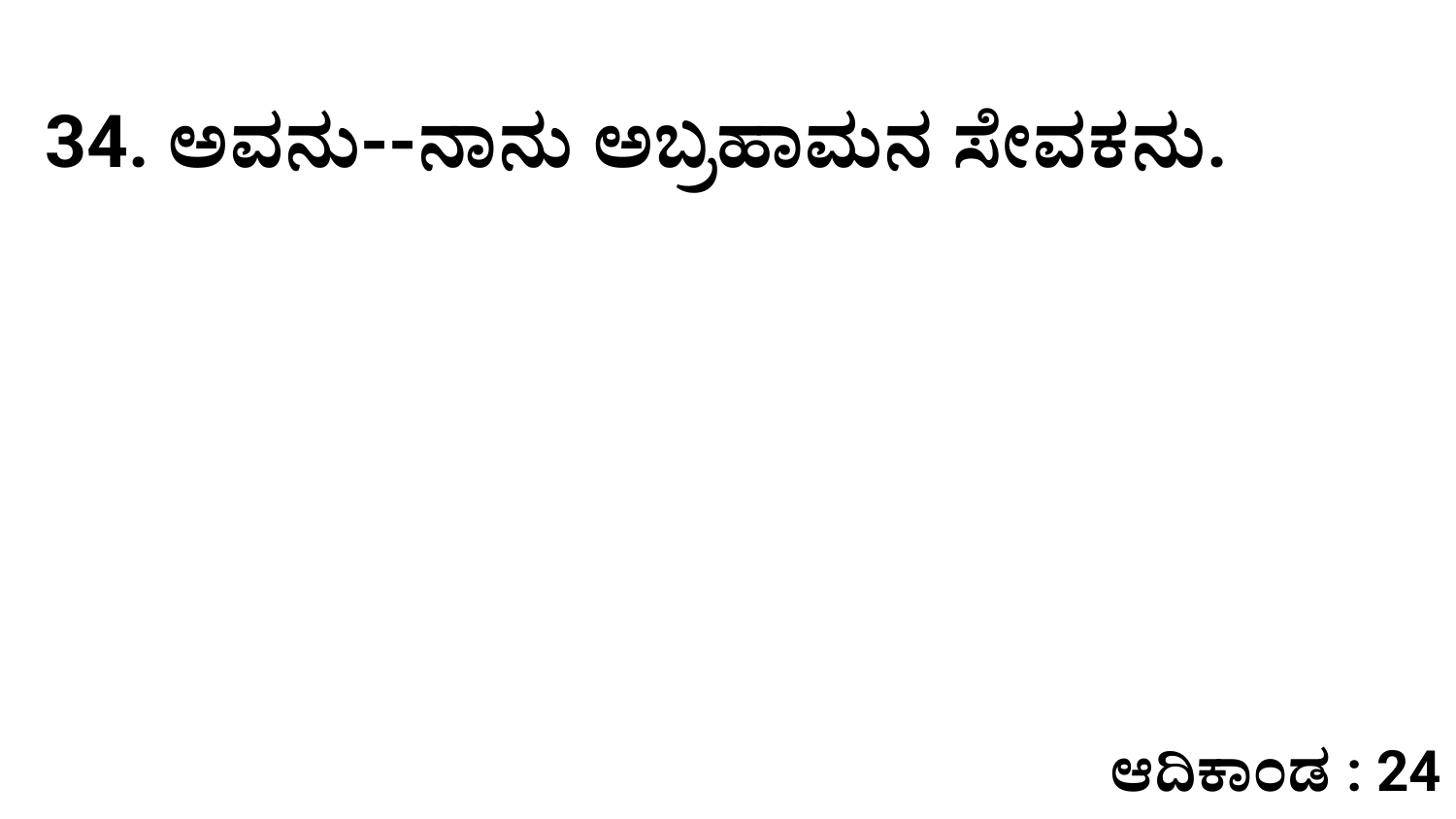

34. ಅವನು--ನಾನು ಅಬ್ರಹಾಮನ ಸೇವಕನು.
ಆದಿಕಾಂಡ : 24